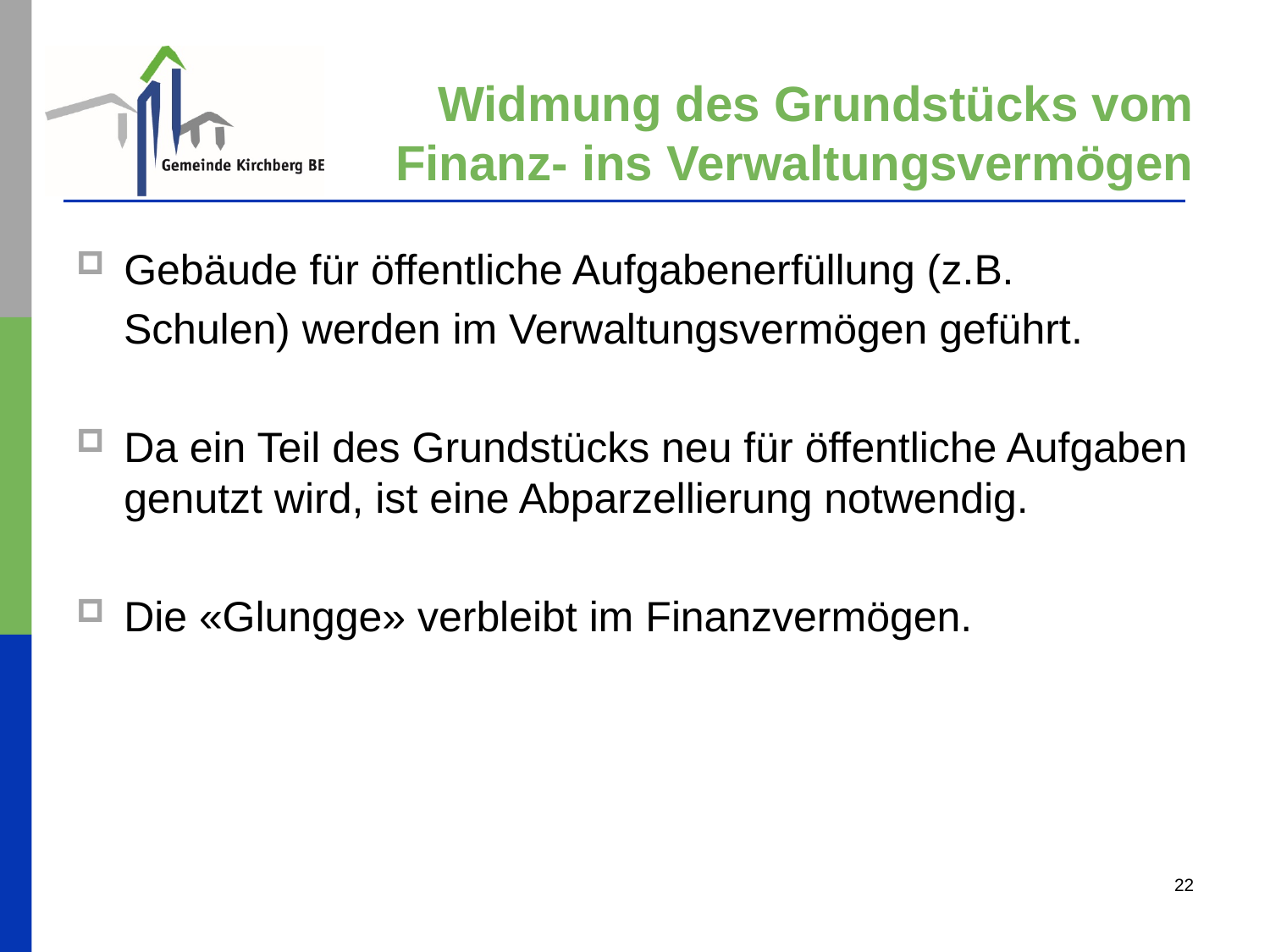

# Widmung des Grundstücks vom Finanz- ins Verwaltungsvermögen

Gebäude für öffentliche Aufgabenerfüllung (z.B.
    Schulen) werden im Verwaltungsvermögen geführt.

Da ein Teil des Grundstücks neu für öffentliche Aufgaben genutzt wird, ist eine Abparzellierung notwendig.

Die «Glungge» verbleibt im Finanzvermögen.

22